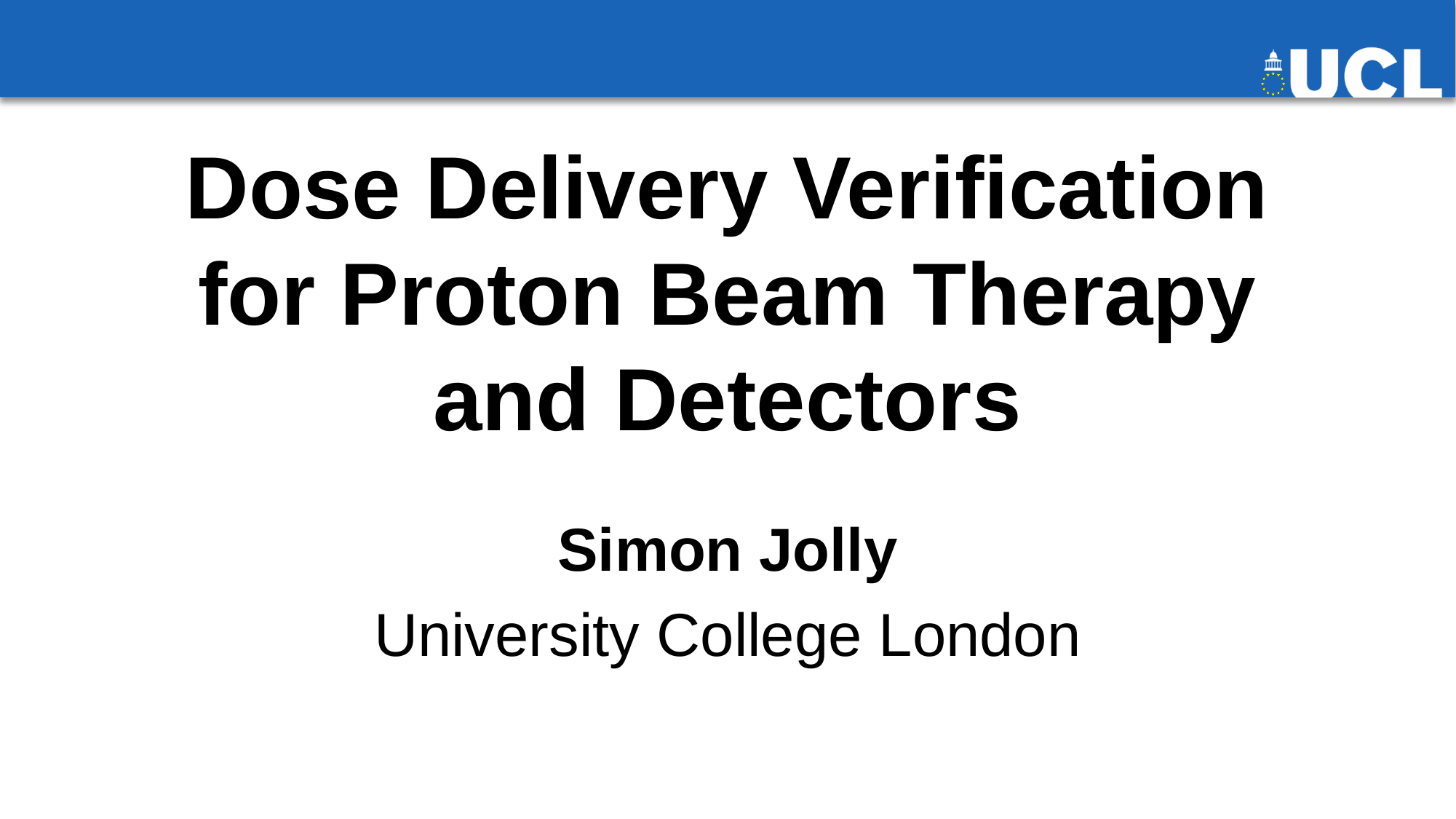

# Dose Delivery Verification for Proton Beam Therapy and Detectors
Simon Jolly
University College London